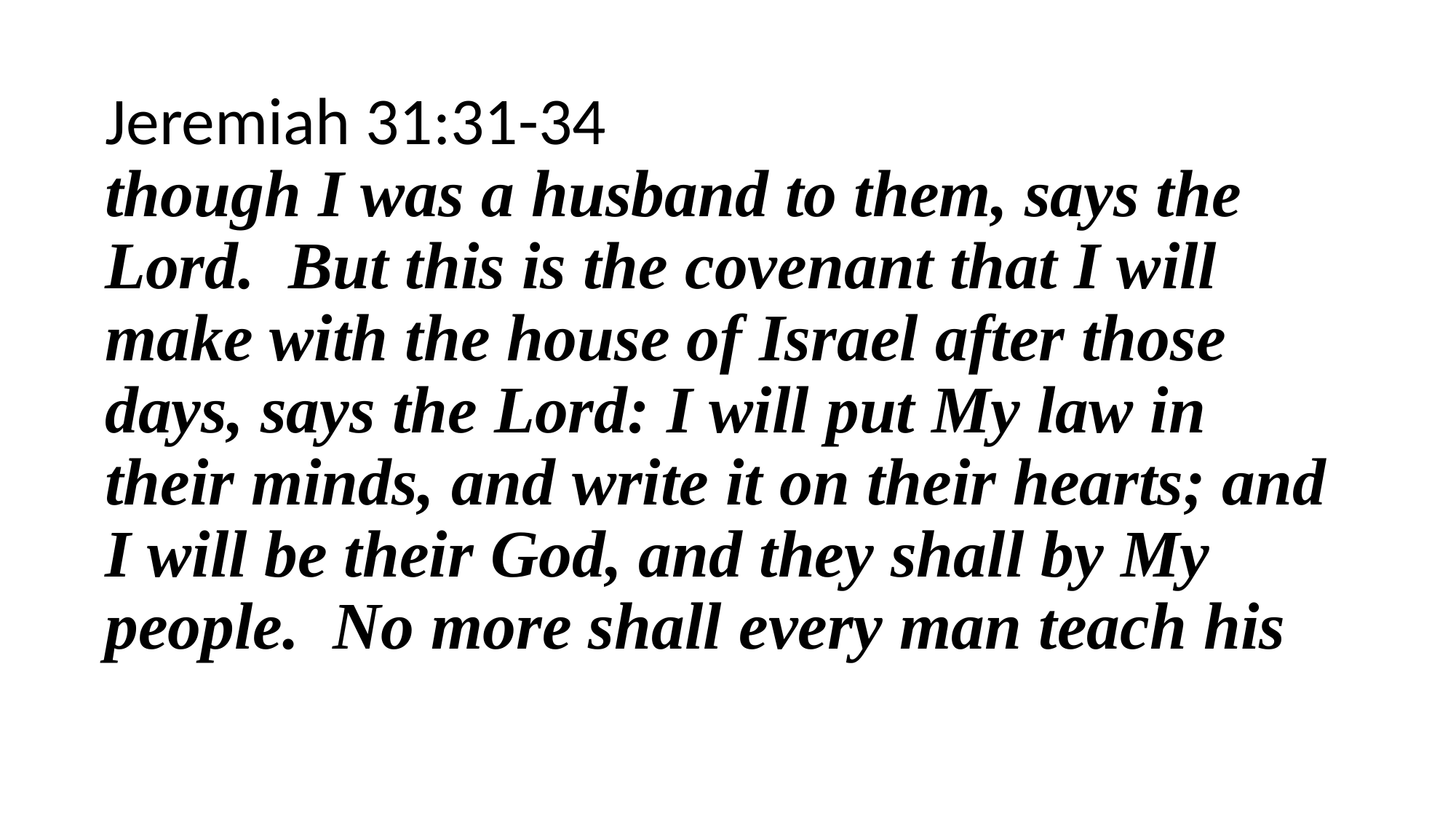

Jeremiah 31:31-34
though I was a husband to them, says the Lord.  But this is the covenant that I will make with the house of Israel after those days, says the Lord: I will put My law in their minds, and write it on their hearts; and I will be their God, and they shall by My people.  No more shall every man teach his